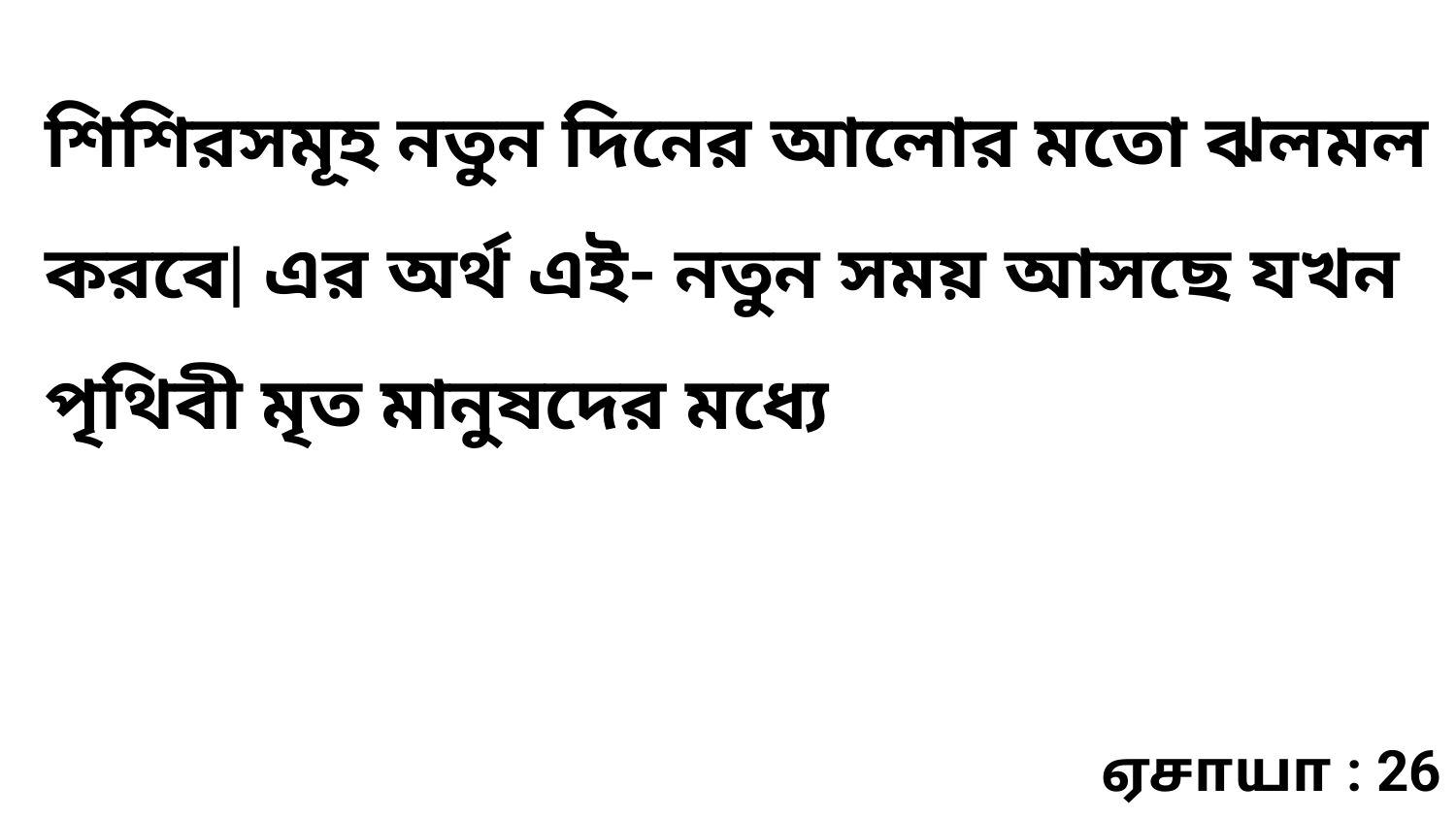

শিশিরসমূহ নতুন দিনের আলোর মতো ঝলমল করবে| এর অর্থ এই- নতুন সময় আসছে যখন পৃথিবী মৃত মানুষদের মধ্যে
ஏசாயா : 26